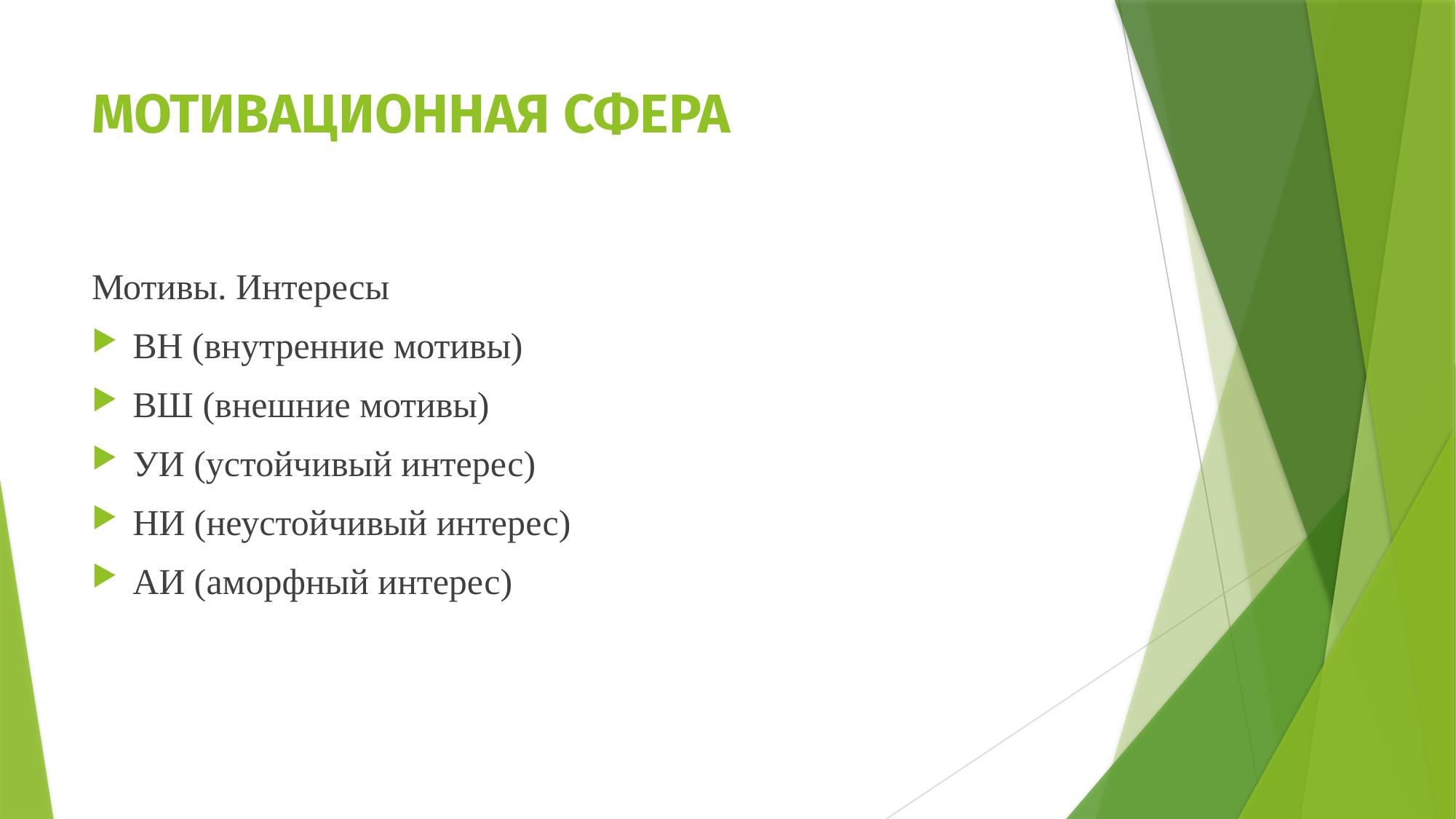

# МОТИВАЦИОННАЯ СФЕРА
Мотивы. Интересы
ВН (внутренние мотивы)
ВШ (внешние мотивы)
УИ (устойчивый интерес)
НИ (неустойчивый интерес)
АИ (аморфный интерес)